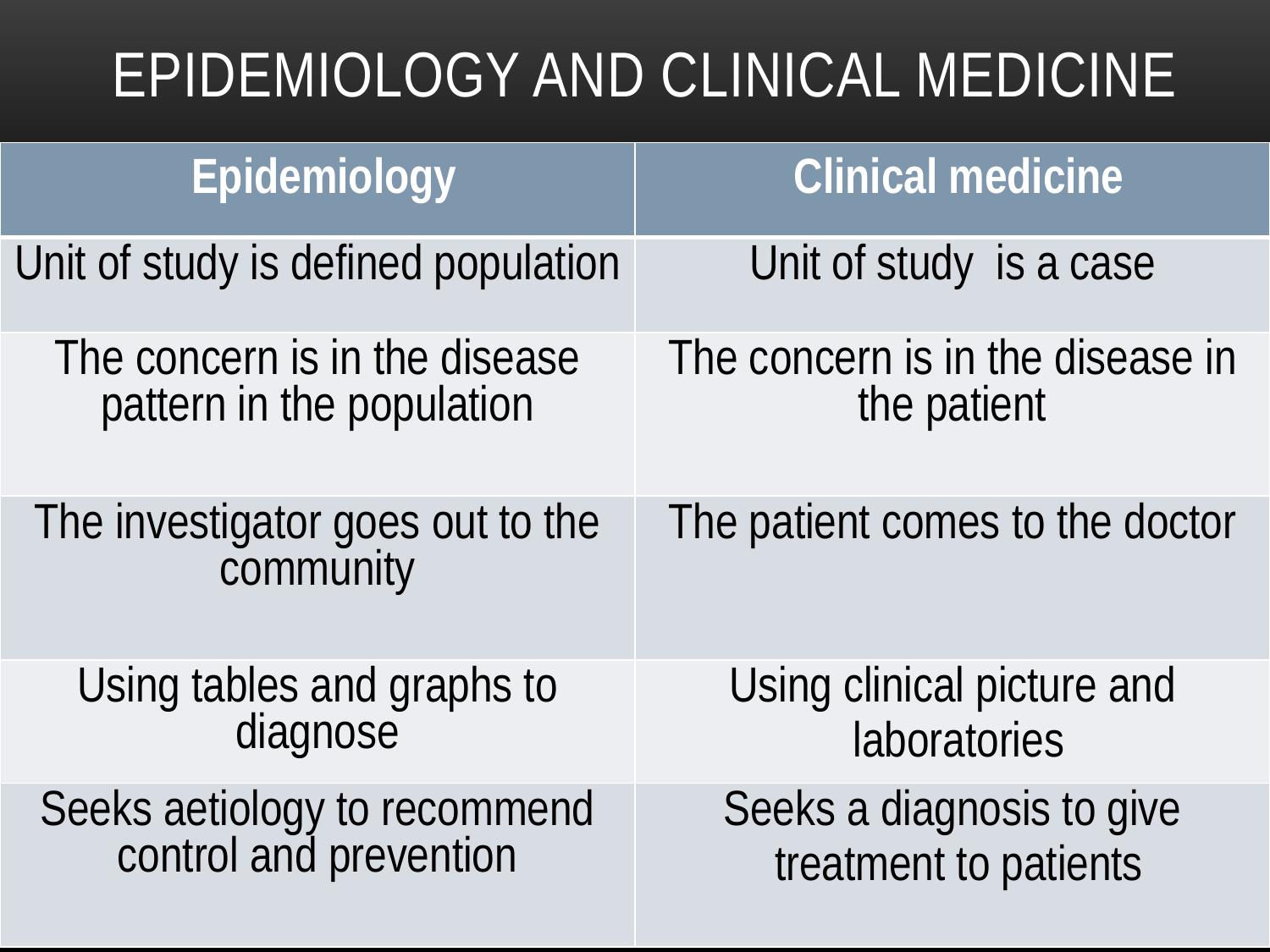

# Epidemiology and Clinical medicine
| Epidemiology | Clinical medicine |
| --- | --- |
| Unit of study is defined population | Unit of study is a case |
| The concern is in the disease pattern in the population | The concern is in the disease in the patient |
| The investigator goes out to the community | The patient comes to the doctor |
| Using tables and graphs to diagnose | Using clinical picture and laboratories |
| Seeks aetiology to recommend control and prevention | Seeks a diagnosis to give treatment to patients |